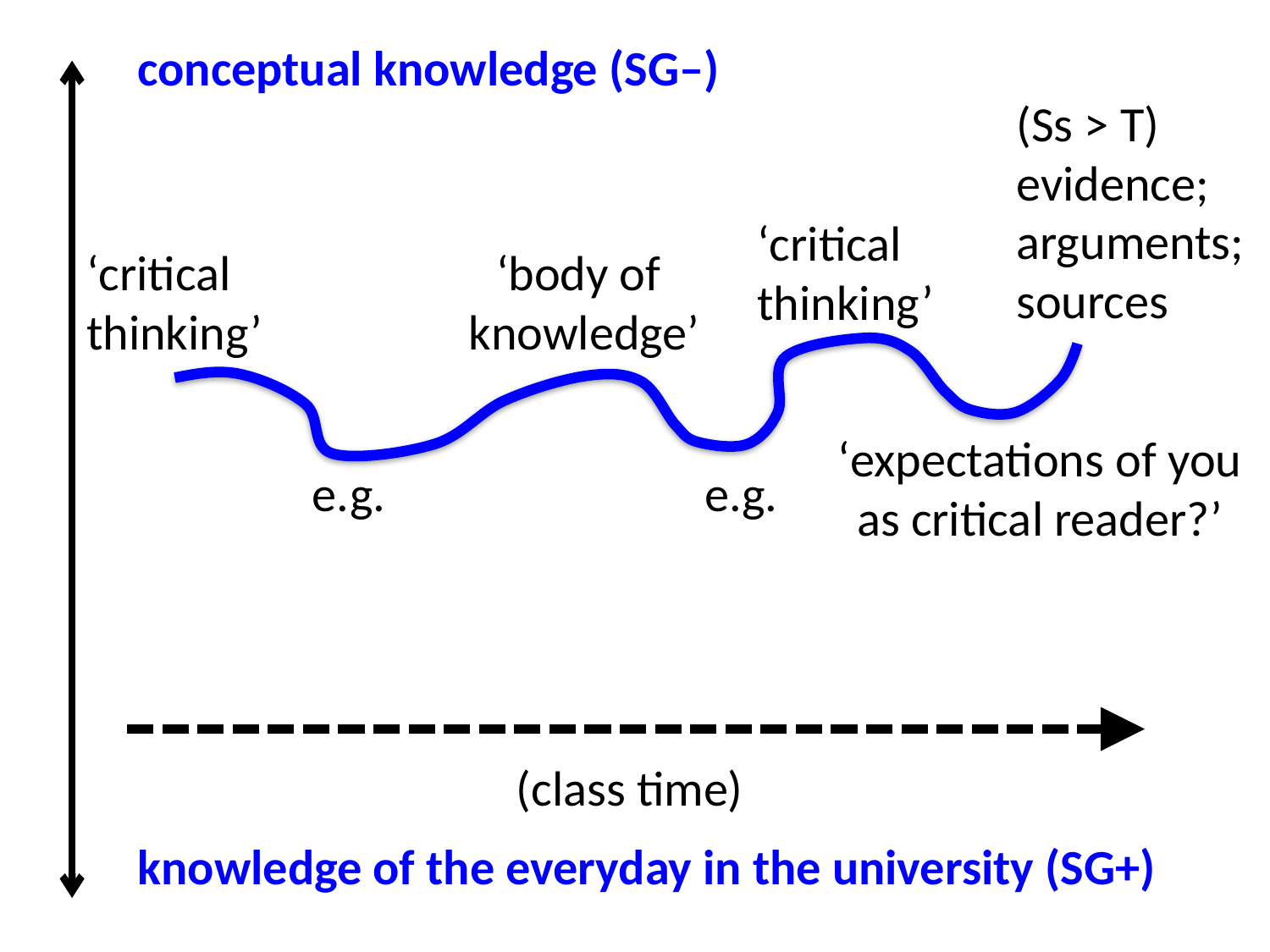

conceptual knowledge (SG–)
(Ss > T)
evidence;
arguments;
sources
‘critical
thinking’
‘critical
thinking’
‘body of
knowledge’

‘expectations of you as critical reader?’
e.g.
e.g.
(class time)
knowledge of the everyday in the university (SG+)